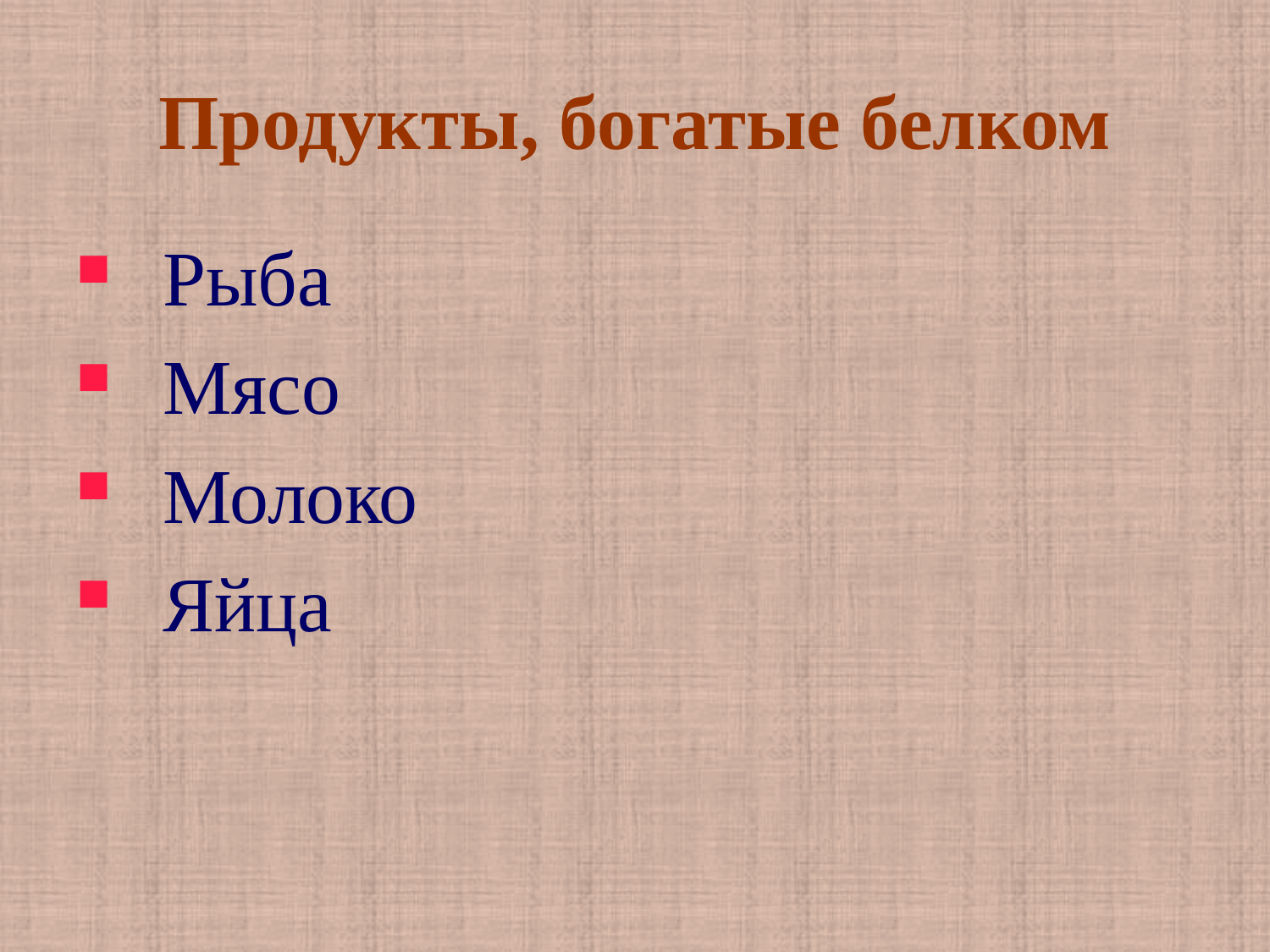

# Продукты, богатые белком
  Рыба
  Мясо
  Молоко
  Яйца